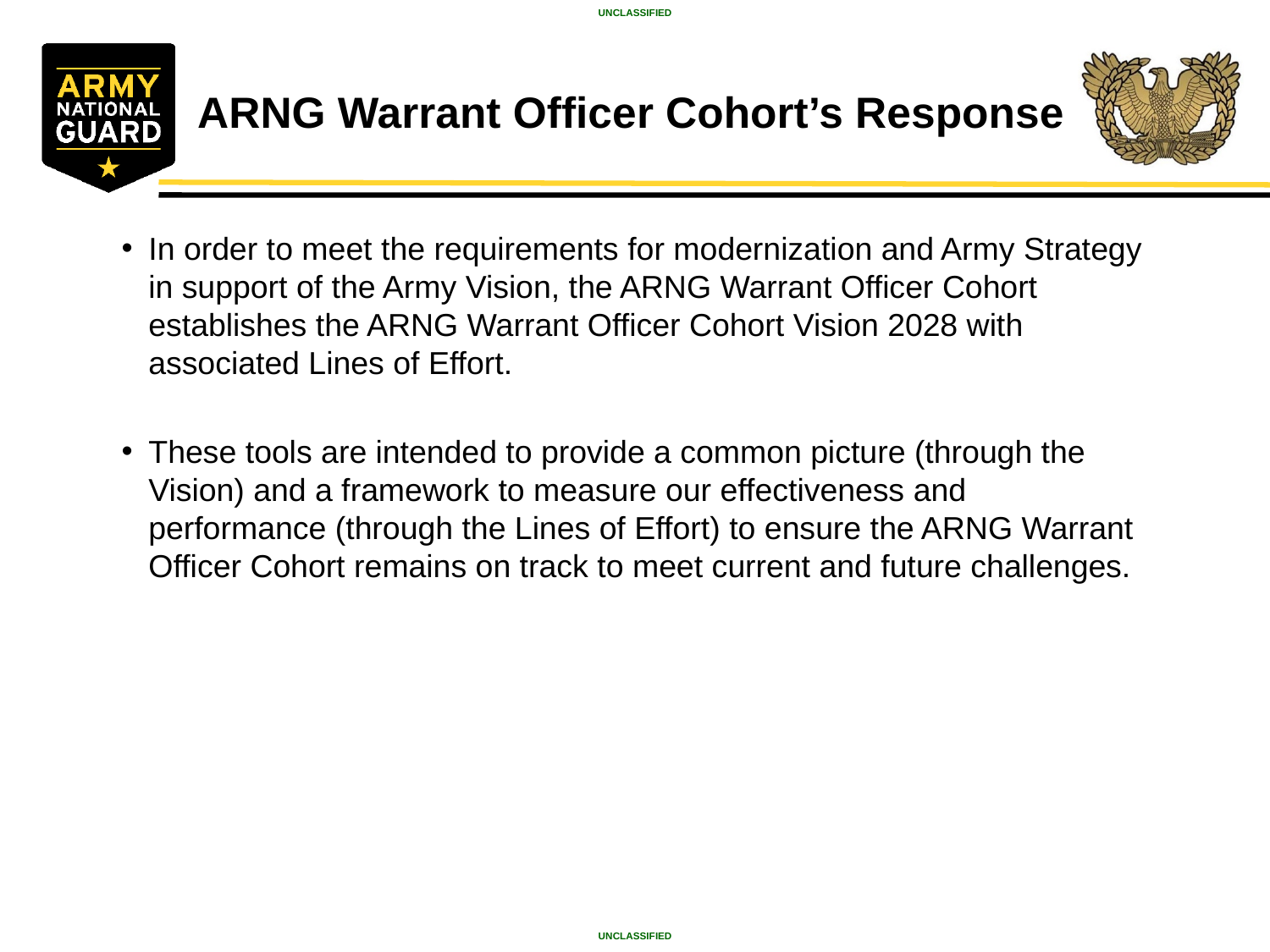

# ARNG Warrant Officer Cohort’s Response
In order to meet the requirements for modernization and Army Strategy in support of the Army Vision, the ARNG Warrant Officer Cohort establishes the ARNG Warrant Officer Cohort Vision 2028 with associated Lines of Effort.

These tools are intended to provide a common picture (through the Vision) and a framework to measure our effectiveness and performance (through the Lines of Effort) to ensure the ARNG Warrant Officer Cohort remains on track to meet current and future challenges.